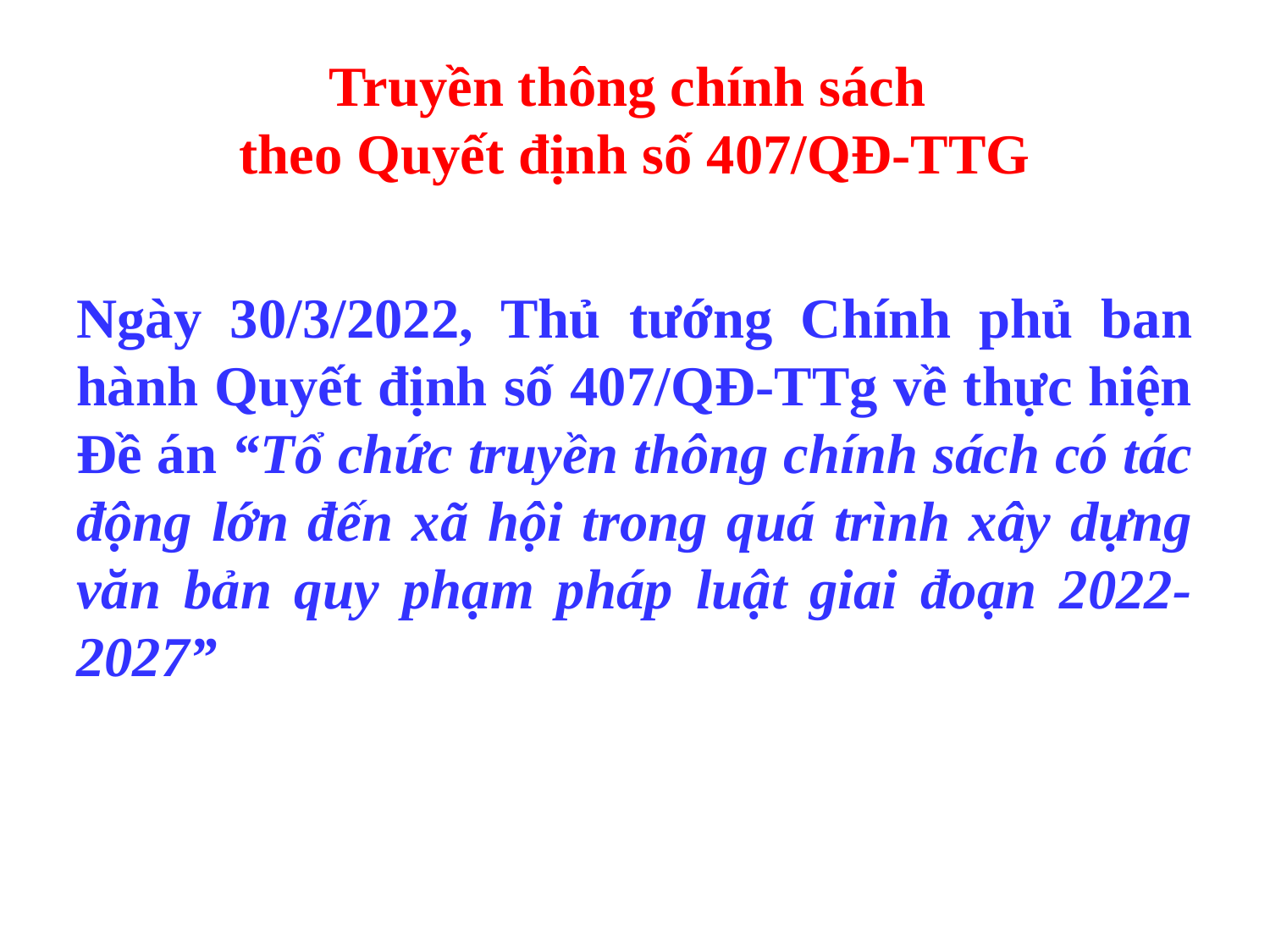

# Truyền thông chính sách theo Quyết định số 407/QĐ-TTG
Ngày 30/3/2022, Thủ tướng Chính phủ ban hành Quyết định số 407/QĐ-TTg về thực hiện Đề án “Tổ chức truyền thông chính sách có tác động lớn đến xã hội trong quá trình xây dựng văn bản quy phạm pháp luật giai đoạn 2022-2027”